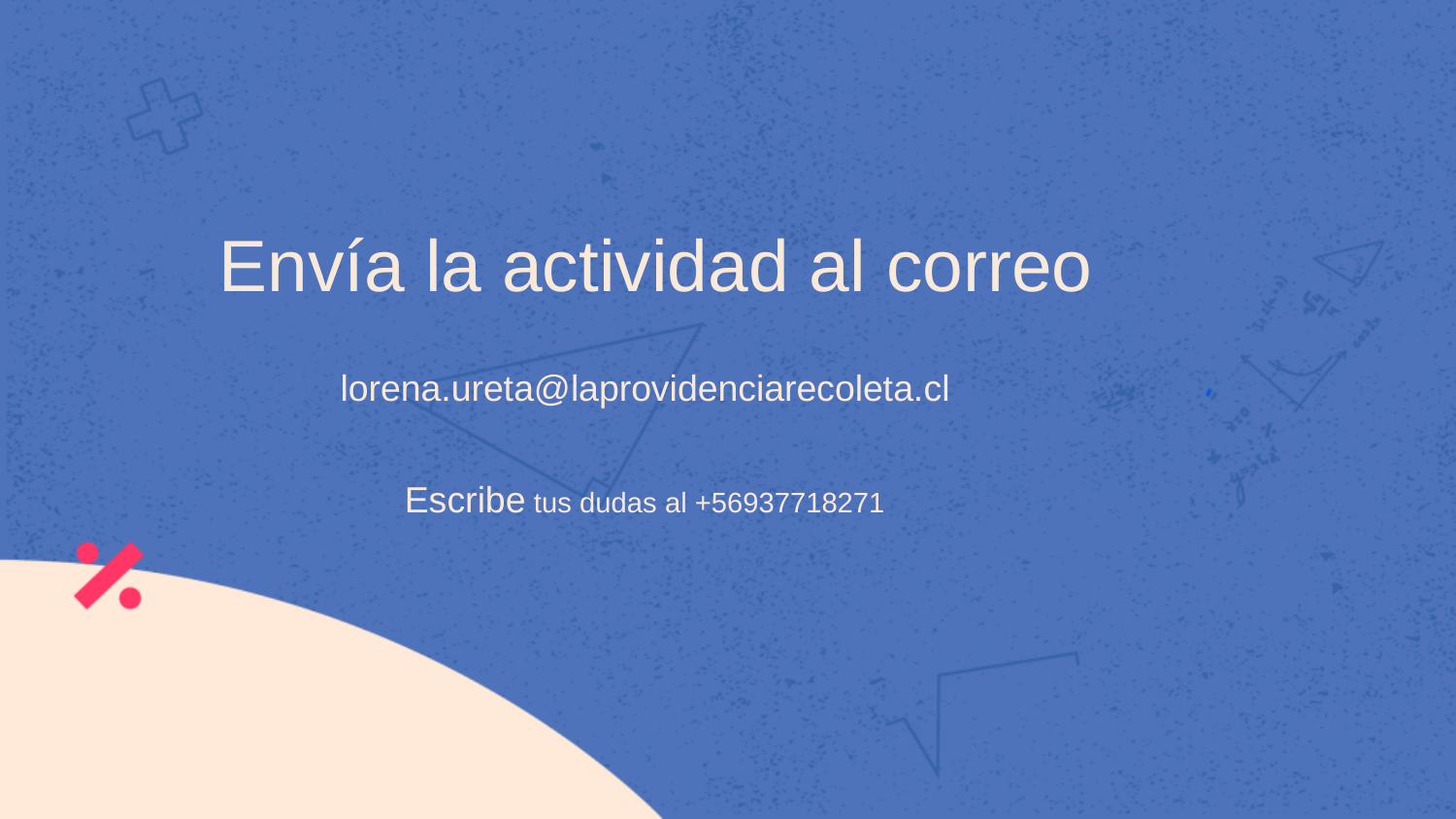

# Envía la actividad al correo
lorena.ureta@laprovidenciarecoleta.cl

 Escribe tus dudas al +56937718271